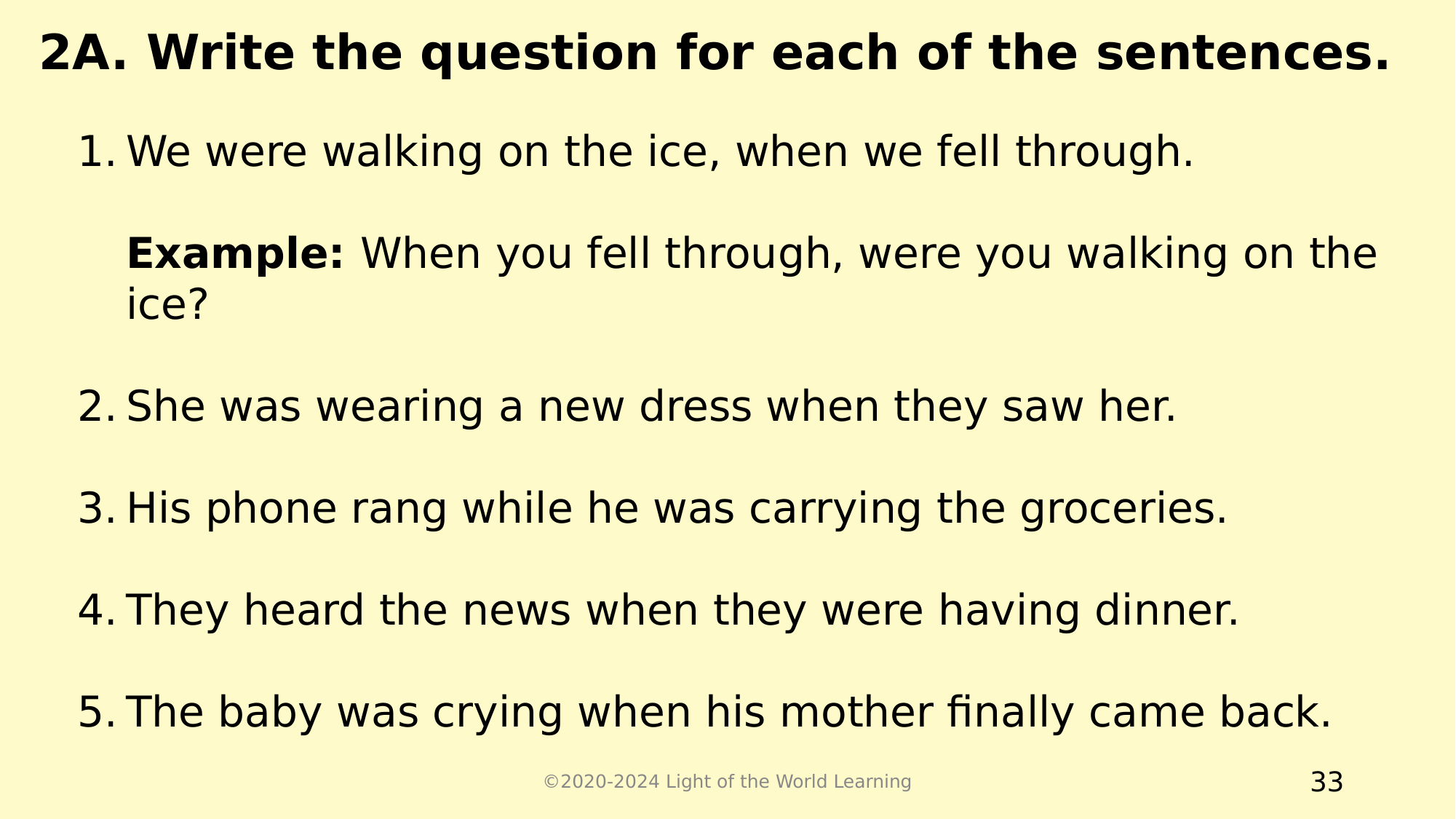

# 2A. Write the question for each of the sentences.
We were walking on the ice, when we fell through.

Example: When you fell through, were you walking on the ice?

She was wearing a new dress when they saw her.

His phone rang while he was carrying the groceries.

They heard the news when they were having dinner.

The baby was crying when his mother finally came back.
©2020-2024 Light of the World Learning
33